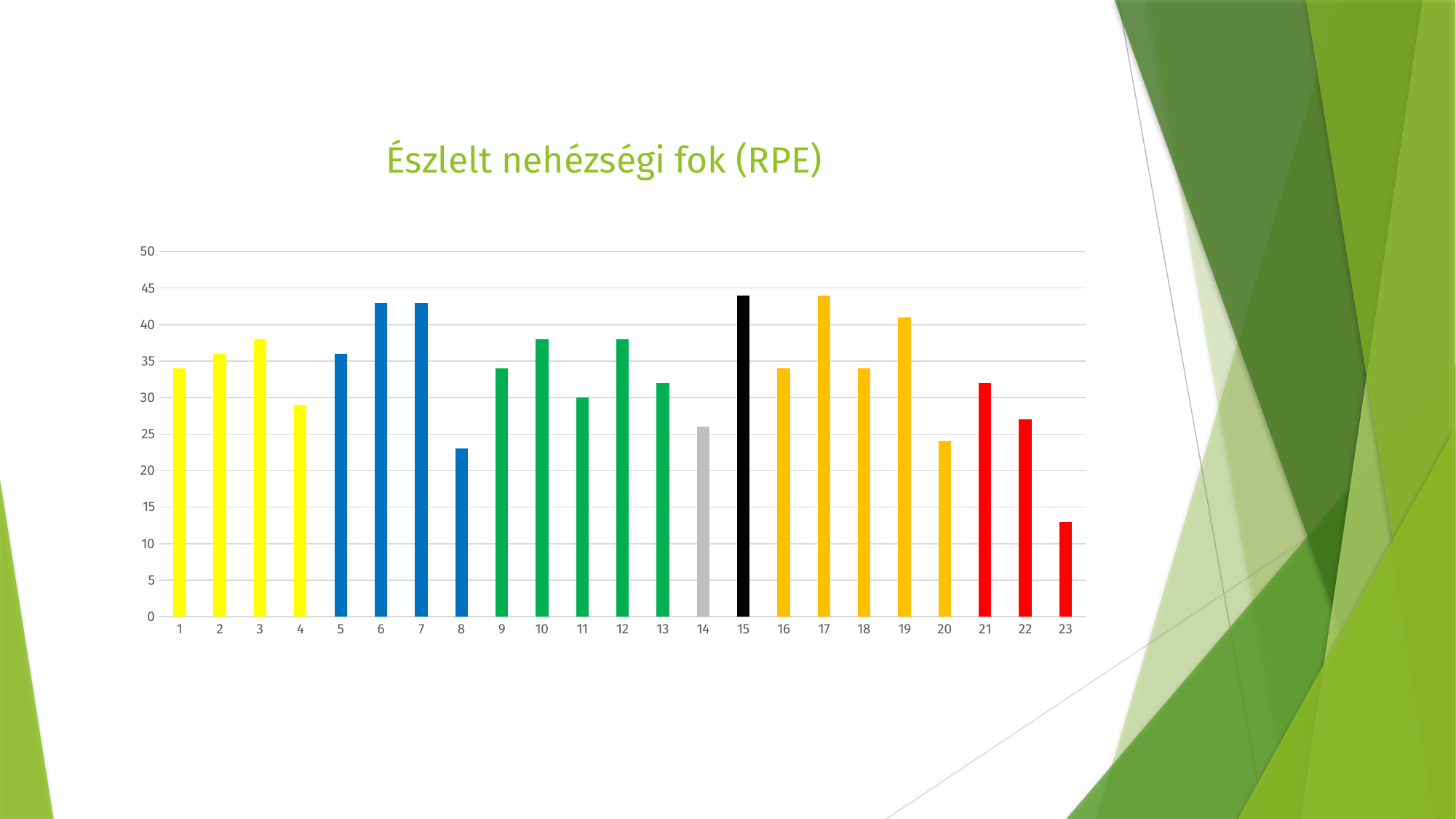

# Észlelt nehézségi fok (RPE)

### Chart

| Category |  |
|---|---|